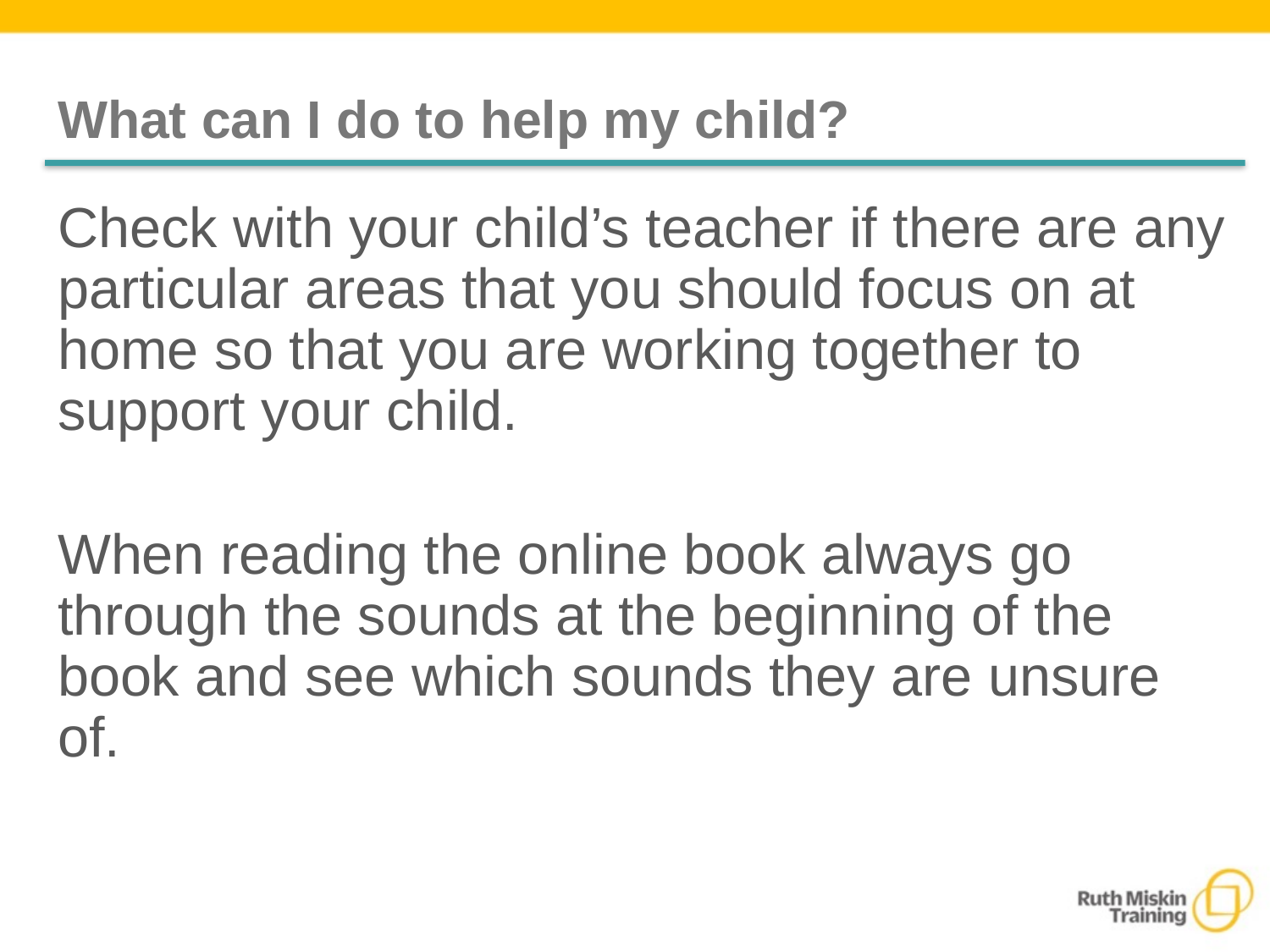

# What can I do to help my child?
Check with your child’s teacher if there are any particular areas that you should focus on at home so that you are working together to support your child.

When reading the online book always go through the sounds at the beginning of the book and see which sounds they are unsure of.